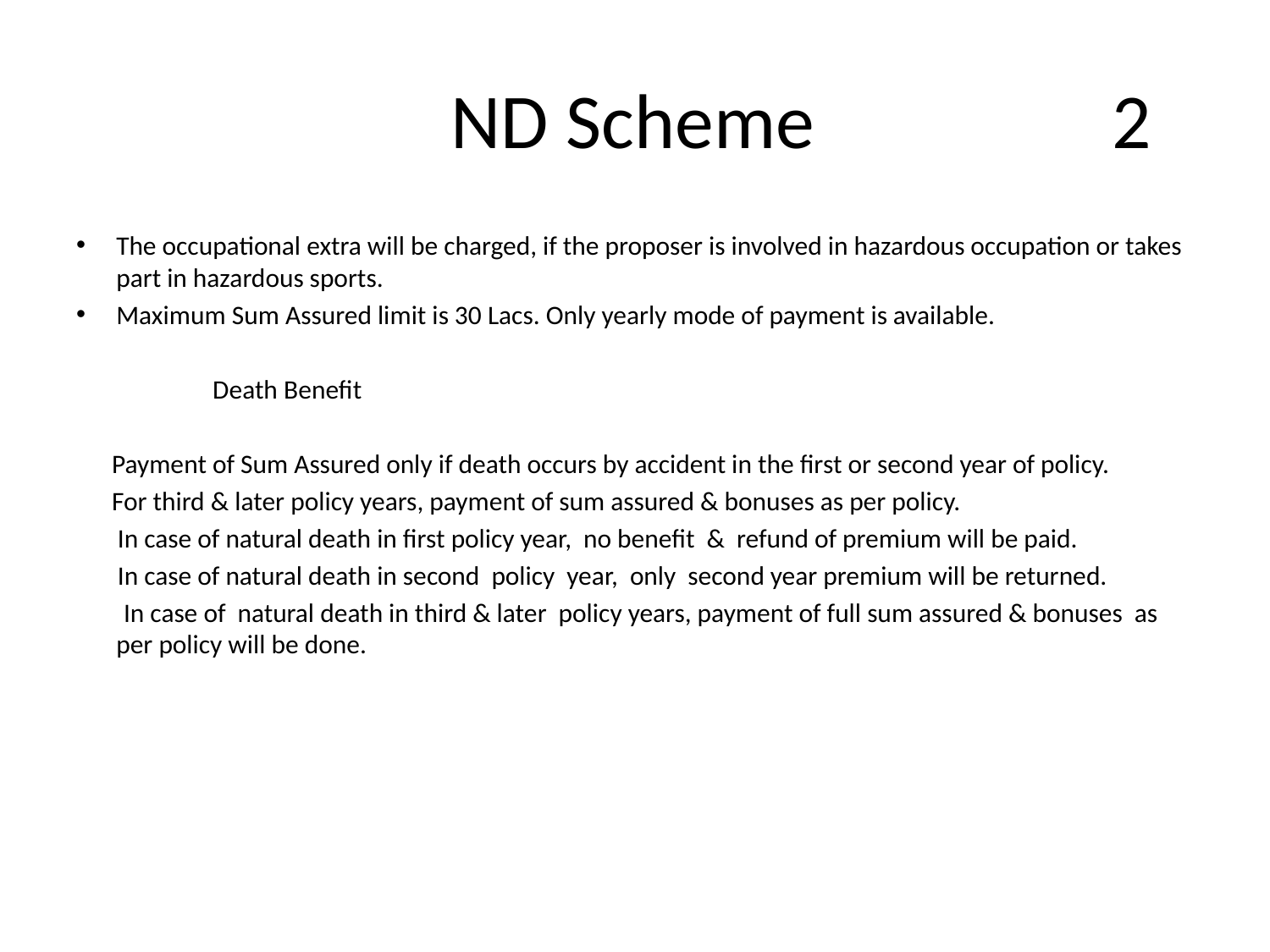

# ND Scheme                 2
The occupational extra will be charged, if the proposer is involved in hazardous occupation or takes part in hazardous sports.
Maximum Sum Assured limit is 30 Lacs. Only yearly mode of payment is available.

                       Death Benefit

      Payment of Sum Assured only if death occurs by accident in the first or second year of policy.
      For third & later policy years, payment of sum assured & bonuses as per policy.
       In case of natural death in first policy year,  no benefit  &  refund of premium will be paid.
       In case of natural death in second  policy  year,  only  second year premium will be returned.
        In case of  natural death in third & later  policy years, payment of full sum assured & bonuses  as per policy will be done.